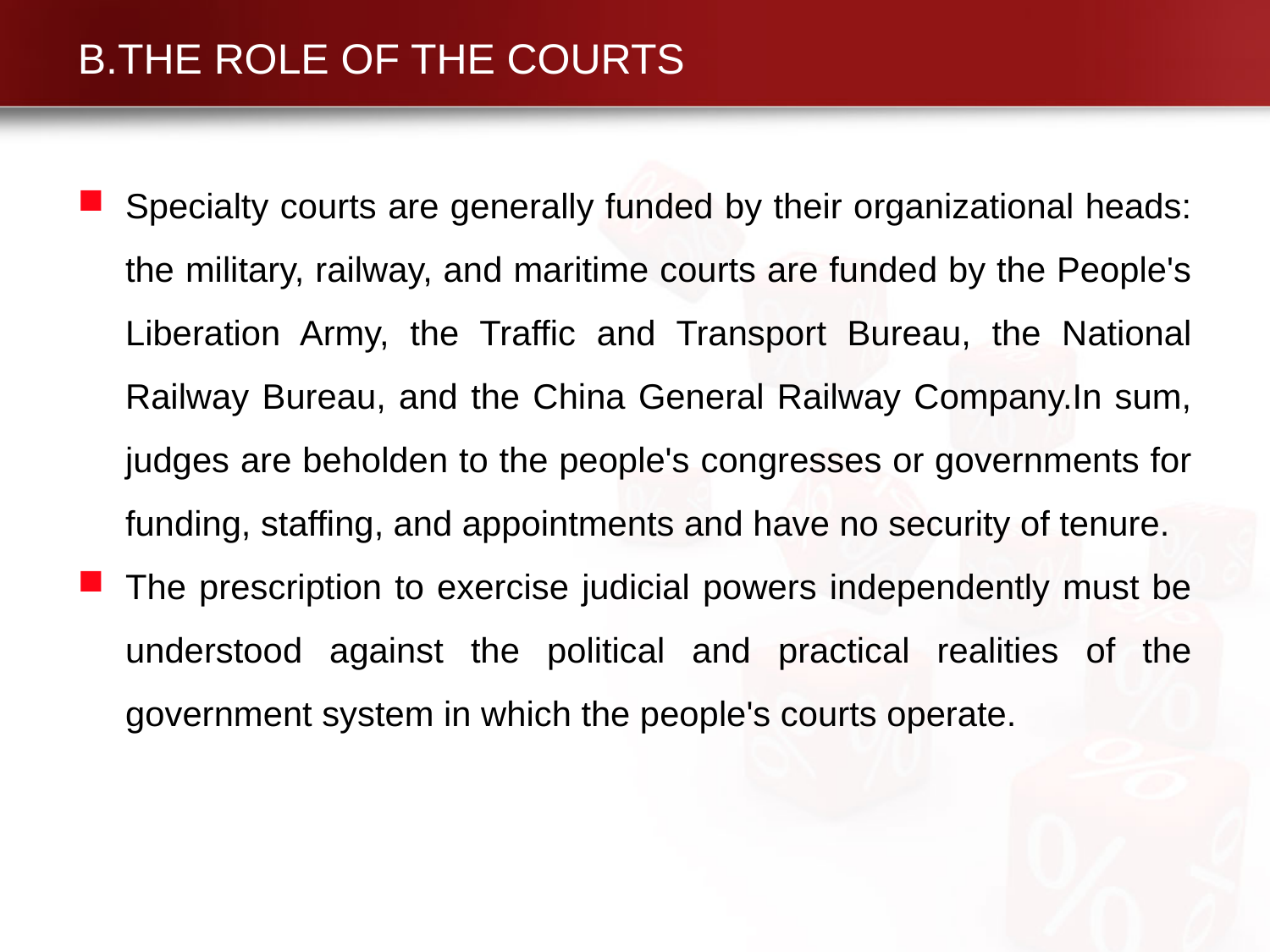

# B.THE ROLE OF THE COURTS
Specialty courts are generally funded by their organizational heads: the military, railway, and maritime courts are funded by the People's Liberation Army, the Traffic and Transport Bureau, the National Railway Bureau, and the China General Railway Company.In sum, judges are beholden to the people's congresses or governments for funding, staffing, and appointments and have no security of tenure.
The prescription to exercise judicial powers independently must be understood against the political and practical realities of the government system in which the people's courts operate.